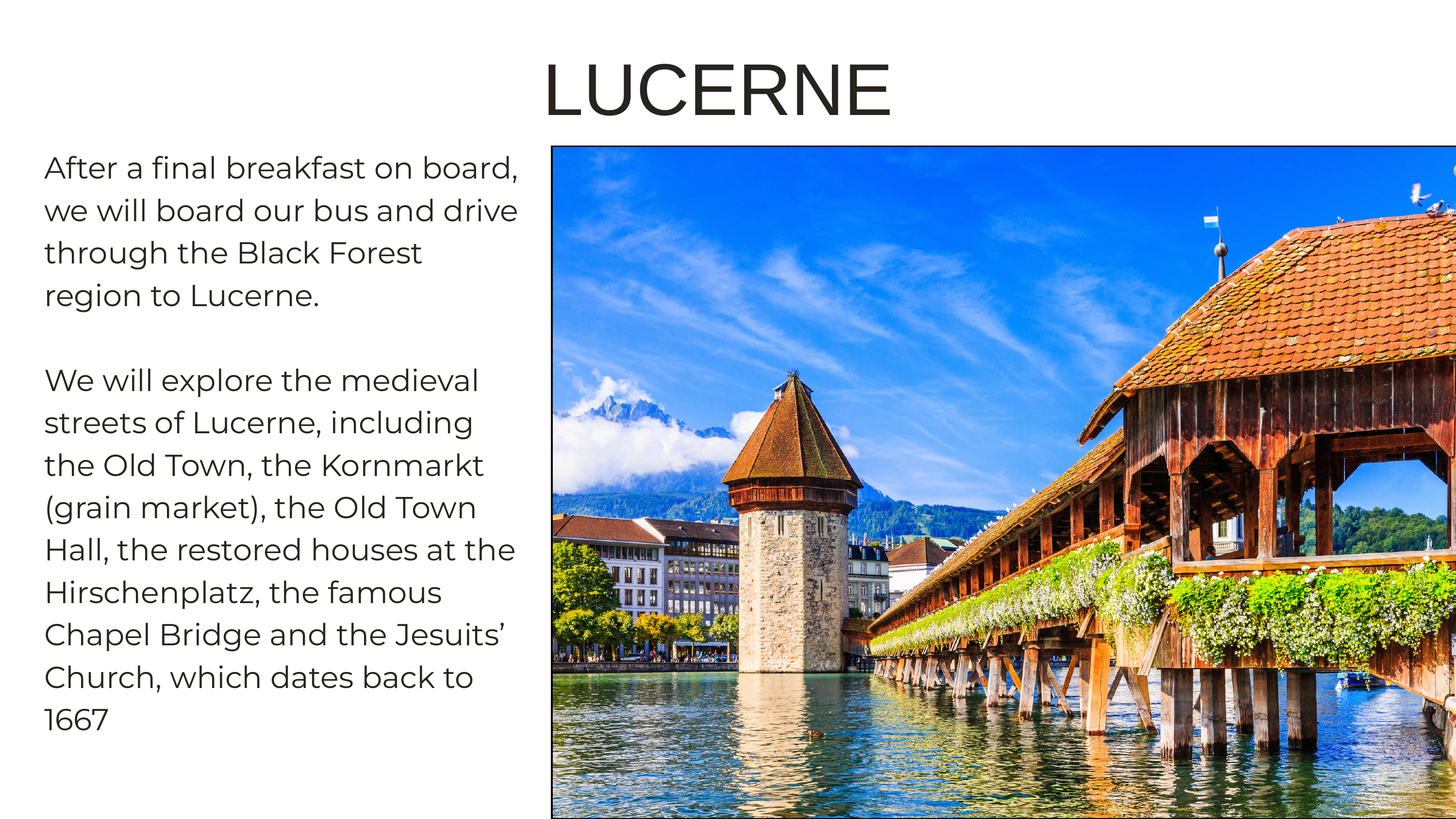

LUCERNE
After a final breakfast on board, we will board our bus and drive through the Black Forest region to Lucerne.

We will explore the medieval streets of Lucerne, including the Old Town, the Kornmarkt (grain market), the Old Town Hall, the restored houses at the Hirschenplatz, the famous Chapel Bridge and the Jesuits’ Church, which dates back to 1667